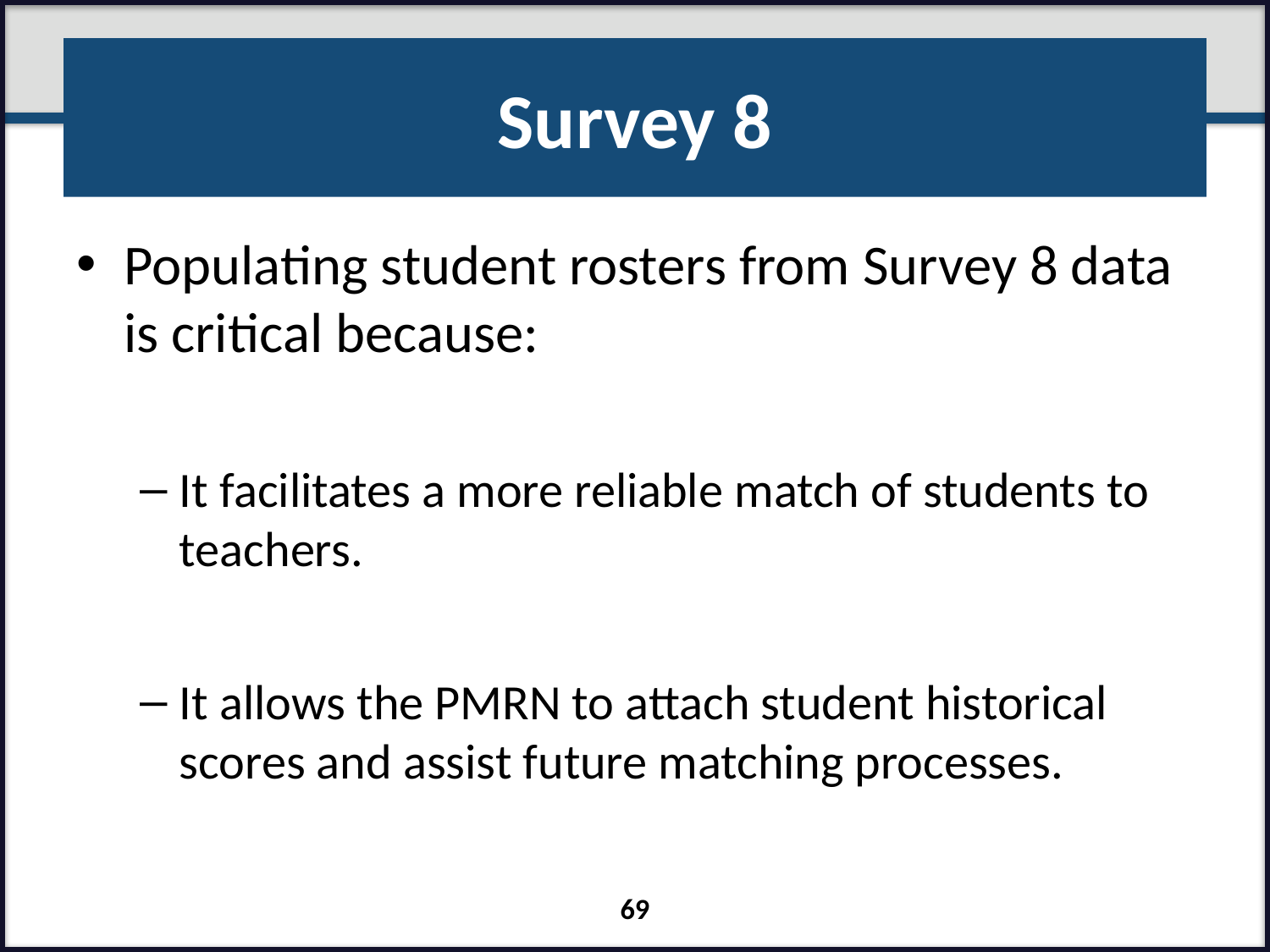

# Survey 8
Populating student rosters from Survey 8 data is critical because:

It facilitates a more reliable match of students to teachers.

It allows the PMRN to attach student historical scores and assist future matching processes.

69